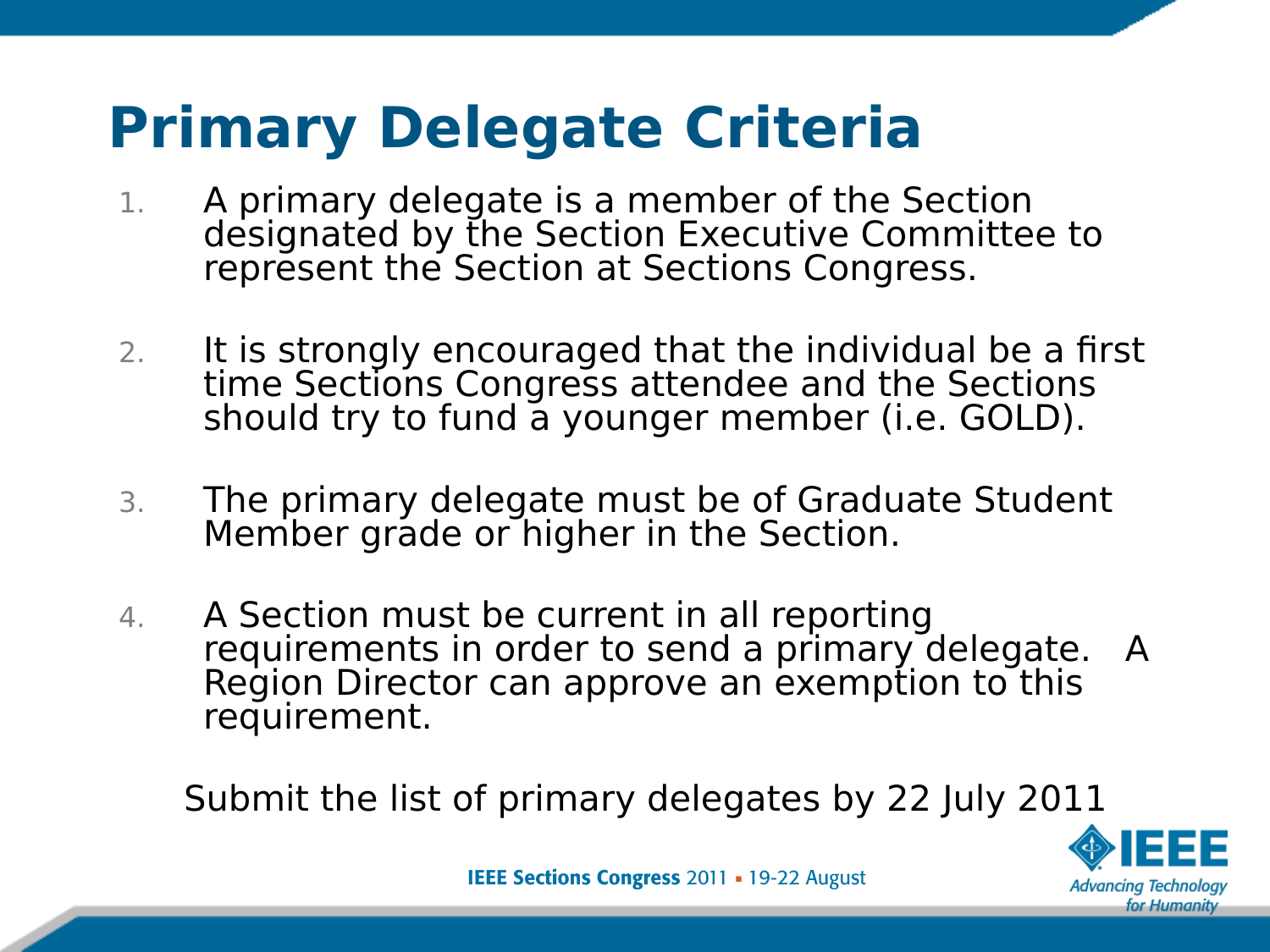

# Primary Delegate Criteria
A primary delegate is a member of the Section designated by the Section Executive Committee to represent the Section at Sections Congress.

It is strongly encouraged that the individual be a first time Sections Congress attendee and the Sections should try to fund a younger member (i.e. GOLD).

The primary delegate must be of Graduate Student Member grade or higher in the Section.

A Section must be current in all reporting requirements in order to send a primary delegate.   A Region Director can approve an exemption to this requirement.

Submit the list of primary delegates by 22 July 2011